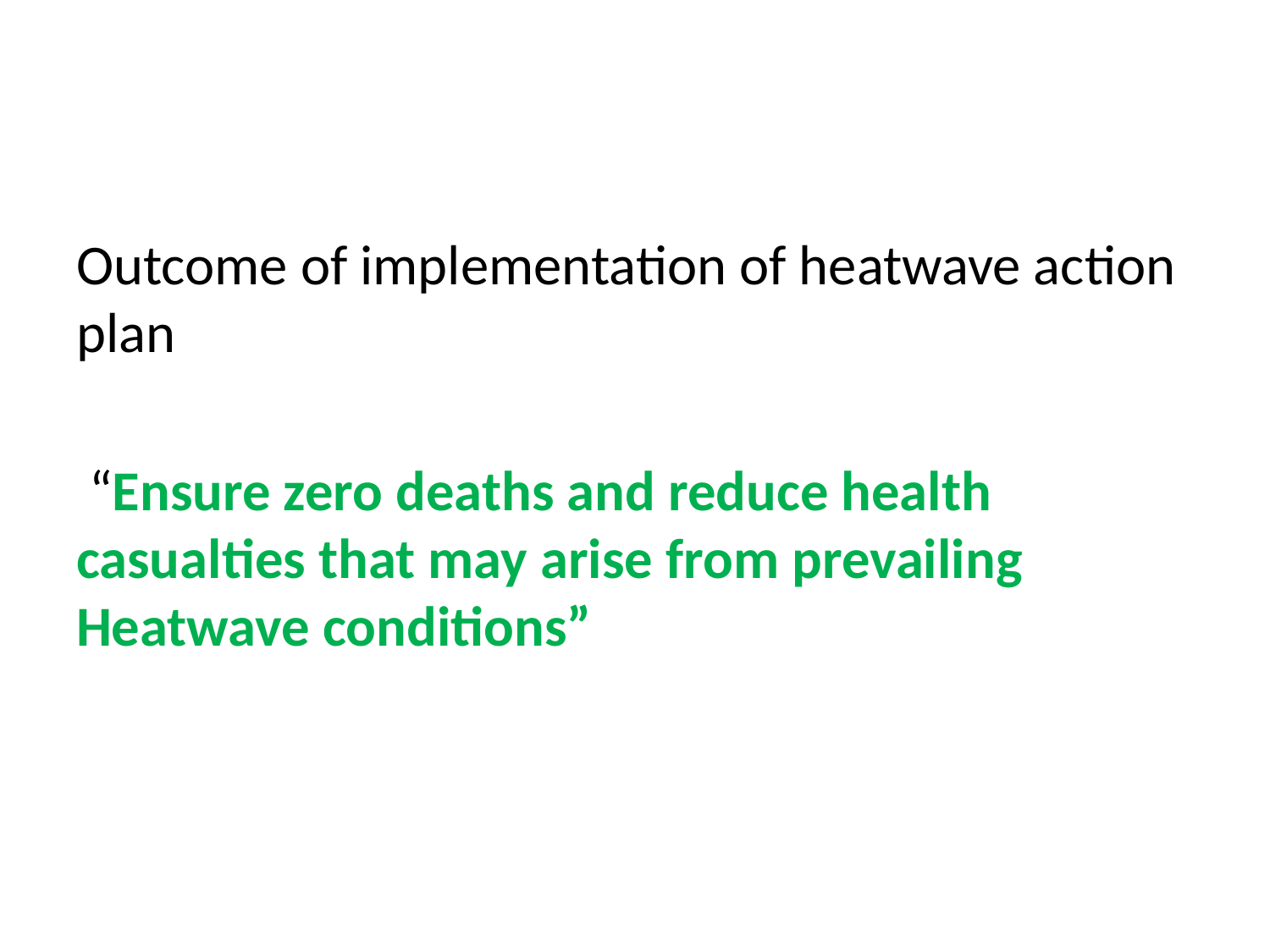

Outcome of implementation of heatwave action plan

 “Ensure zero deaths and reduce health casualties that may arise from prevailing Heatwave conditions”